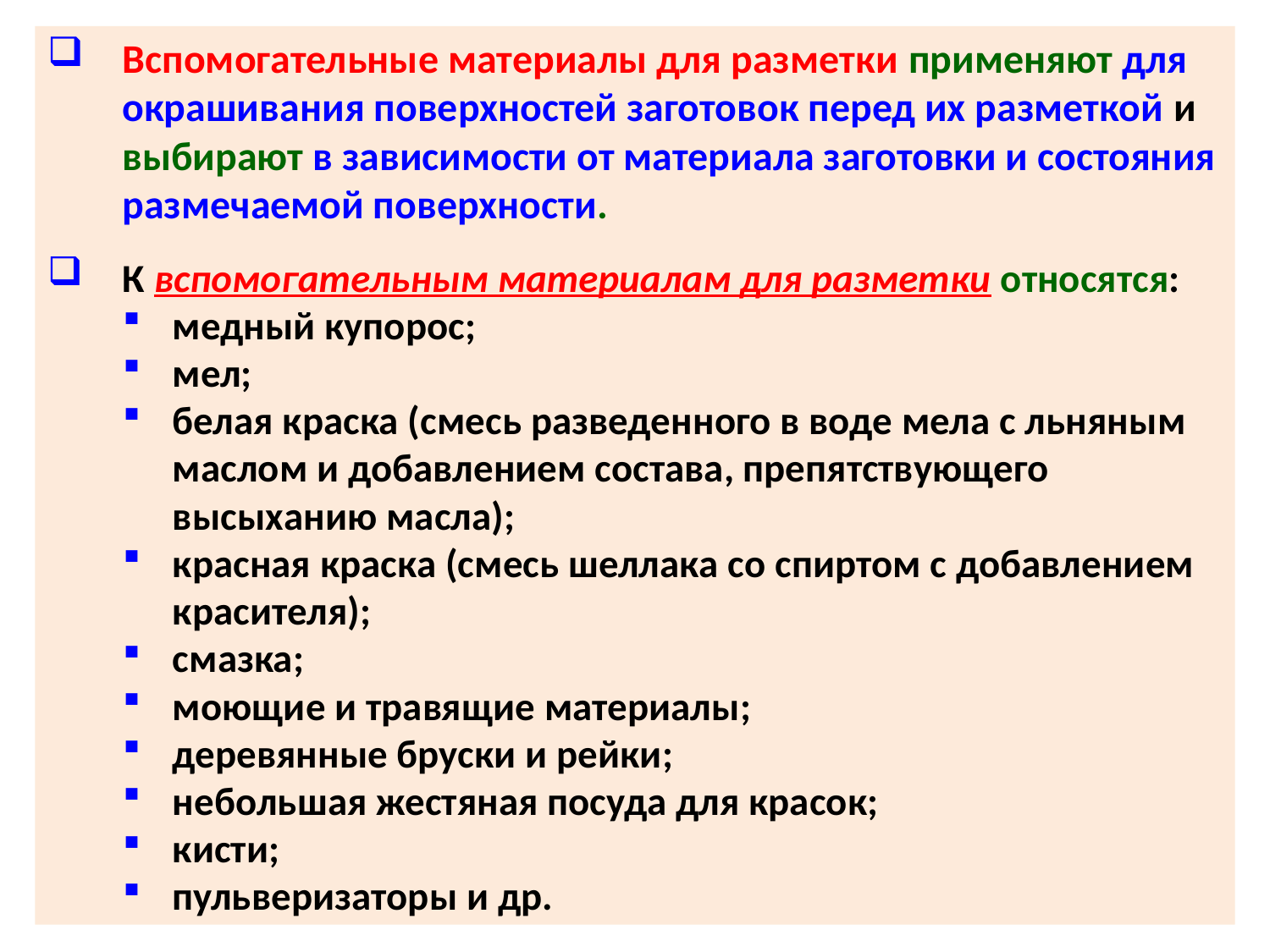

Вспомогательные материалы для разметки применяют для окрашивания поверхностей заготовок перед их разметкой и выбирают в зависимости от материала заготовки и состояния размечаемой поверхности.

К вспомогательным материалам для разметки относятся:
медный купорос;
мел;
белая краска (смесь разведенного в воде мела с льняным маслом и добавлением состава, препятствующего высыханию масла);
красная краска (смесь шеллака со спиртом с добавлением красителя);
смазка;
моющие и травящие материалы;
деревянные бруски и рейки;
небольшая жестяная посуда для красок;
кисти;
пульверизаторы и др.